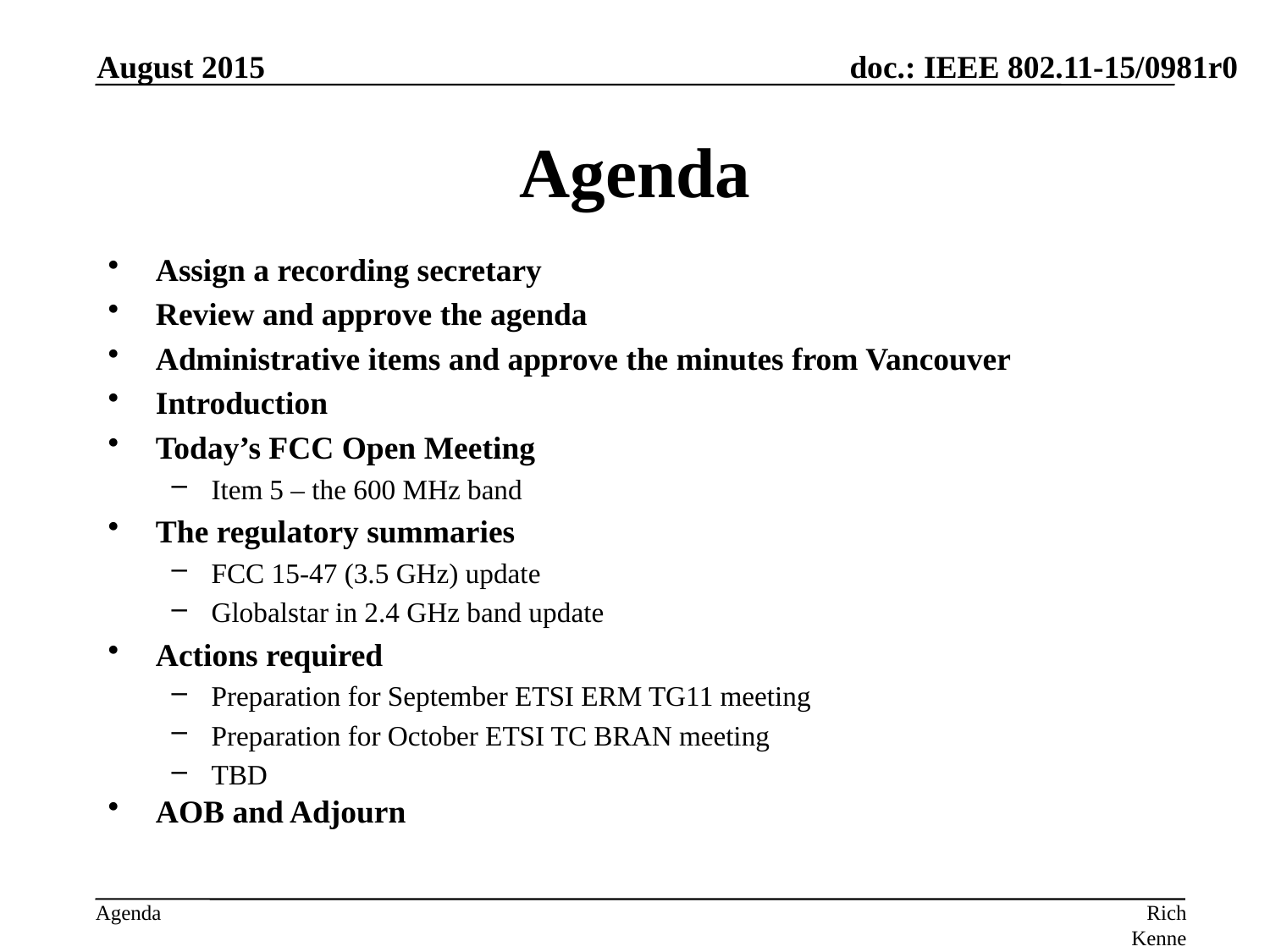

August 2015
# Agenda
Assign a recording secretary
Review and approve the agenda
Administrative items and approve the minutes from Vancouver
Introduction
Today’s FCC Open Meeting
Item 5 – the 600 MHz band
The regulatory summaries
FCC 15-47 (3.5 GHz) update
Globalstar in 2.4 GHz band update
Actions required
Preparation for September ETSI ERM TG11 meeting
Preparation for October ETSI TC BRAN meeting
TBD
AOB and Adjourn
Rich Kennedy, MediaTek